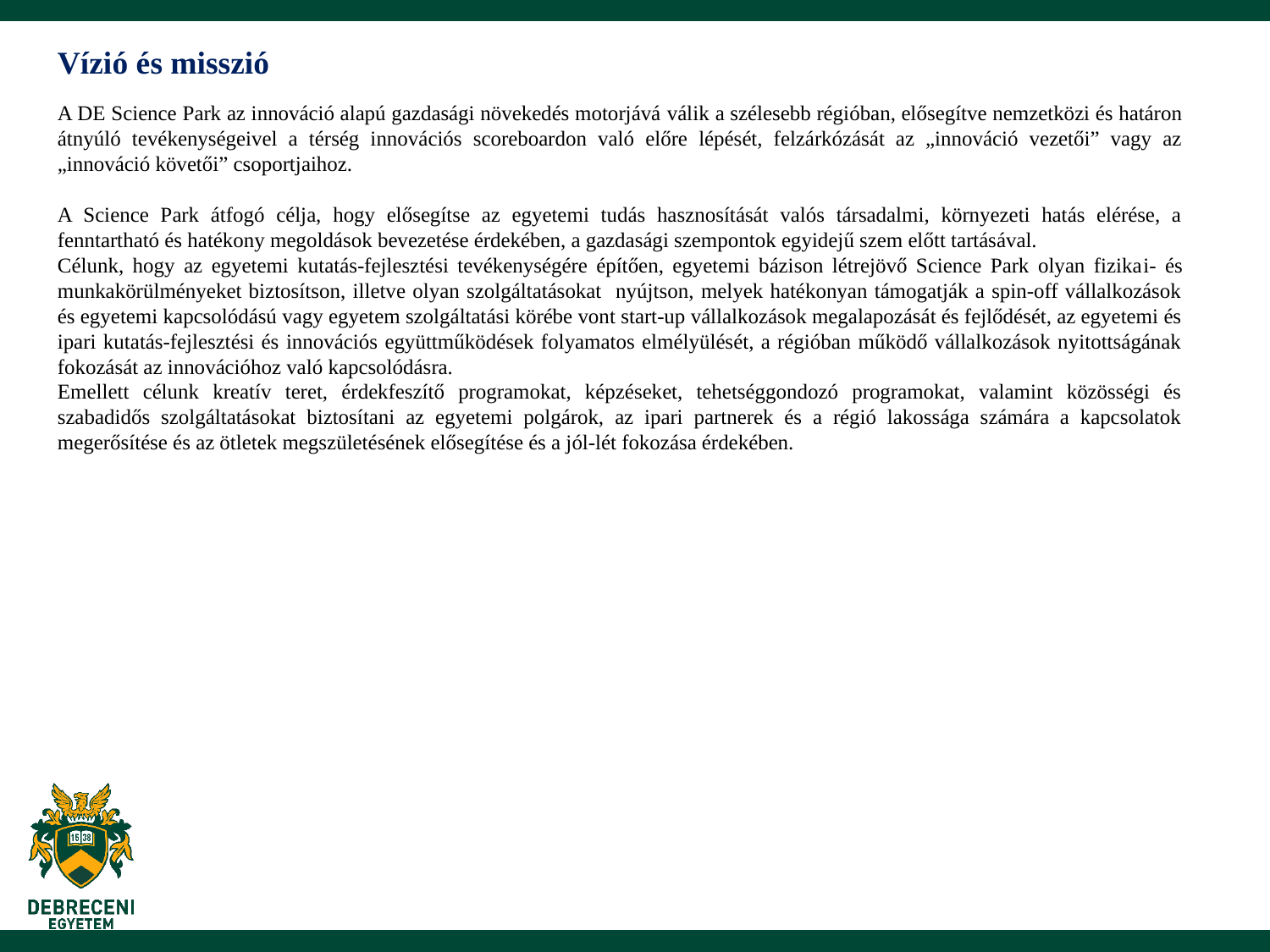

Vízió és misszió
A DE Science Park az innováció alapú gazdasági növekedés motorjává válik a szélesebb régióban, elősegítve nemzetközi és határon átnyúló tevékenységeivel a térség innovációs scoreboardon való előre lépését, felzárkózását az „innováció vezetői” vagy az „innováció követői” csoportjaihoz.

A Science Park átfogó célja, hogy elősegítse az egyetemi tudás hasznosítását valós társadalmi, környezeti hatás elérése, a fenntartható és hatékony megoldások bevezetése érdekében, a gazdasági szempontok egyidejű szem előtt tartásával.
Célunk, hogy az egyetemi kutatás-fejlesztési tevékenységére építően, egyetemi bázison létrejövő Science Park olyan fizikai- és munkakörülményeket biztosítson, illetve olyan szolgáltatásokat  nyújtson, melyek hatékonyan támogatják a spin-off vállalkozások és egyetemi kapcsolódású vagy egyetem szolgáltatási körébe vont start-up vállalkozások megalapozását és fejlődését, az egyetemi és ipari kutatás-fejlesztési és innovációs együttműködések folyamatos elmélyülését, a régióban működő vállalkozások nyitottságának fokozását az innovációhoz való kapcsolódásra.
Emellett célunk kreatív teret, érdekfeszítő programokat, képzéseket, tehetséggondozó programokat, valamint közösségi és szabadidős szolgáltatásokat biztosítani az egyetemi polgárok, az ipari partnerek és a régió lakossága számára a kapcsolatok megerősítése és az ötletek megszületésének elősegítése és a jól-lét fokozása érdekében.